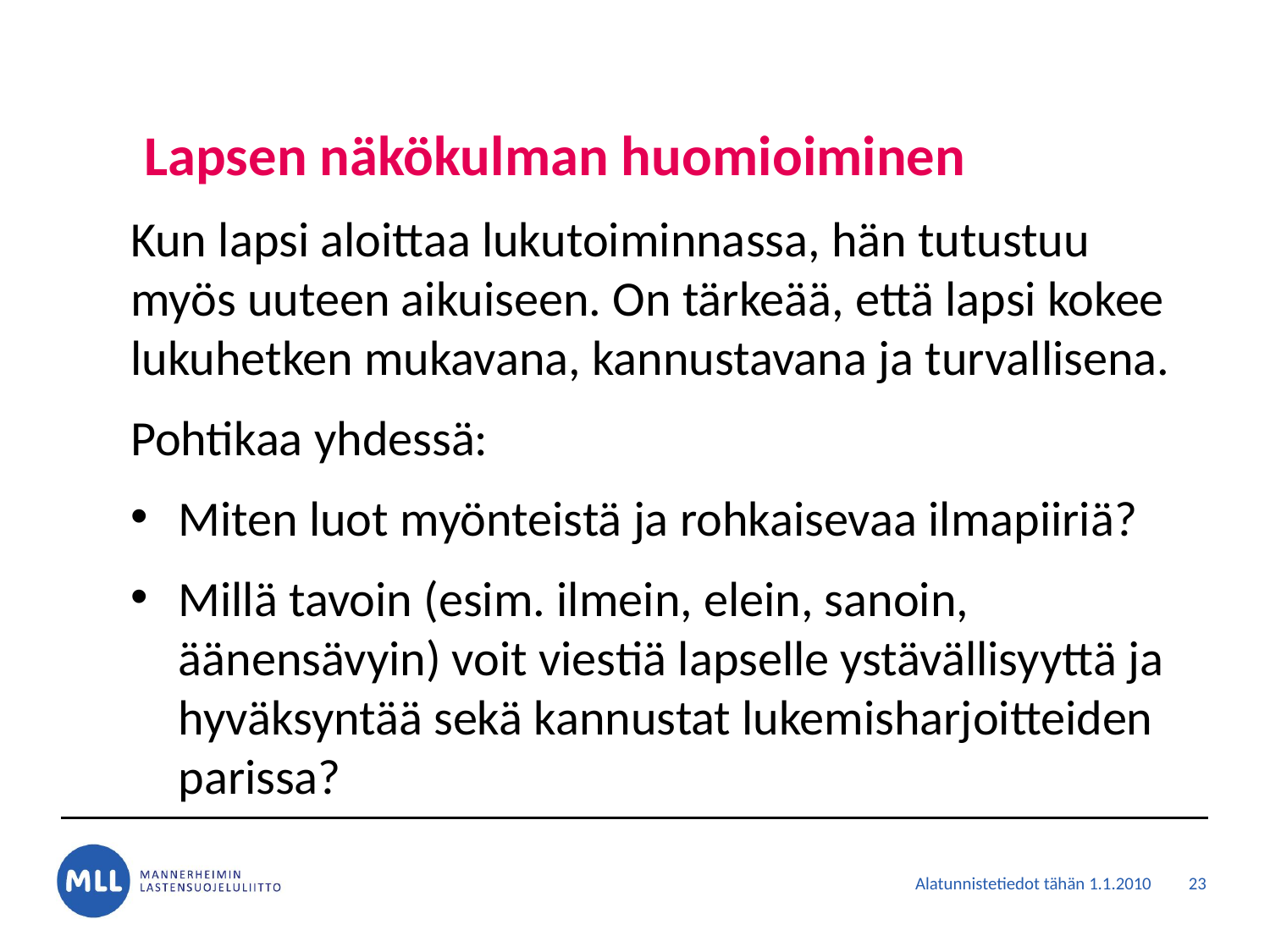

# Lapsen näkökulman huomioiminen
Kun lapsi aloittaa lukutoiminnassa, hän tutustuu myös uuteen aikuiseen. On tärkeää, että lapsi kokee lukuhetken mukavana, kannustavana ja turvallisena.
Pohtikaa yhdessä:
Miten luot myönteistä ja rohkaisevaa ilmapiiriä?
Millä tavoin (esim. ilmein, elein, sanoin, äänensävyin) voit viestiä lapselle ystävällisyyttä ja hyväksyntää sekä kannustat lukemisharjoitteiden parissa?

23
Alatunnistetiedot tähän 1.1.2010